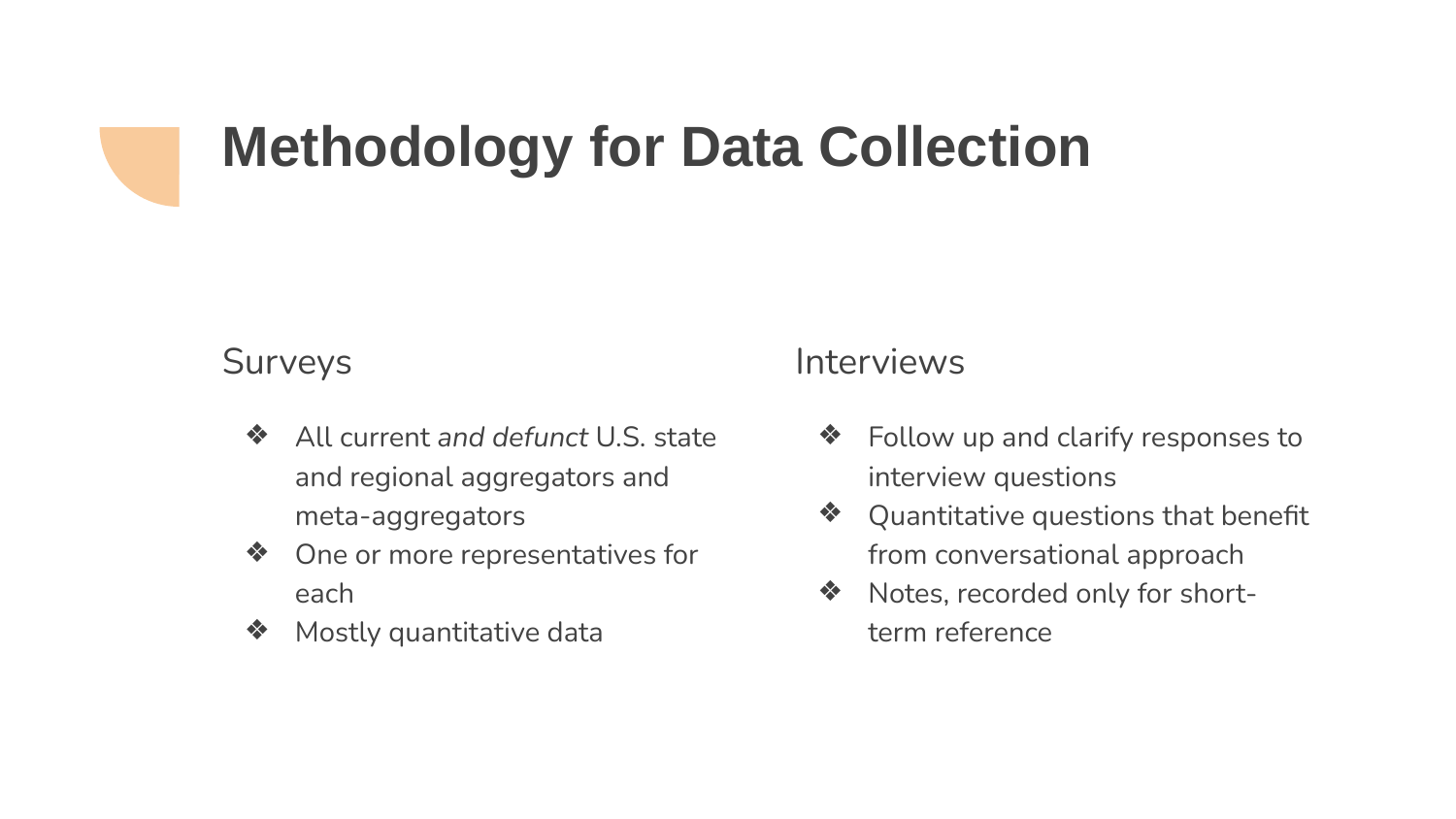

# Methodology for Data Collection
Surveys
All current and defunct U.S. state and regional aggregators and meta-aggregators
One or more representatives for each
Mostly quantitative data

Interviews
Follow up and clarify responses to interview questions
Quantitative questions that benefit from conversational approach
Notes, recorded only for short-term reference